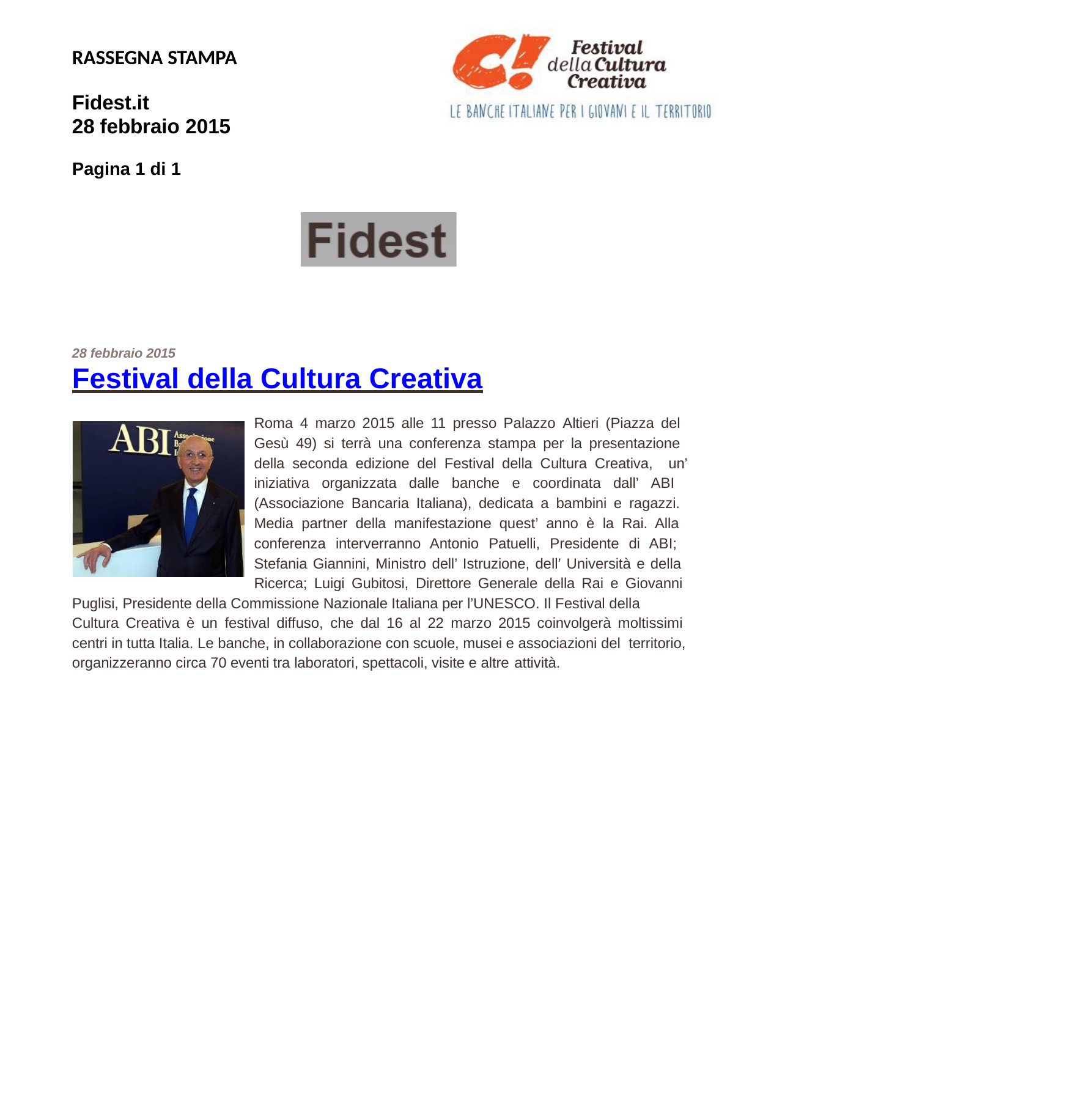

RASSEGNA STAMPA

Fidest.it
28 febbraio 2015
Pagina 1 di 1

28 febbraio 2015
Festival della Cultura Creativa
Roma 4 marzo 2015 alle 11 presso Palazzo Altieri (Piazza del  Gesù 49) si terrà una conferenza stampa per la presentazione  della seconda edizione del Festival della Cultura Creativa,  un’ iniziativa organizzata dalle banche e coordinata dall’ ABI  (Associazione Bancaria Italiana), dedicata a bambini e ragazzi.  Media partner della manifestazione quest’ anno è la Rai. Alla  conferenza interverranno Antonio Patuelli, Presidente di ABI;  Stefania Giannini, Ministro dell’ Istruzione, dell’ Università e della  Ricerca; Luigi Gubitosi, Direttore Generale della Rai e Giovanni
Puglisi, Presidente della Commissione Nazionale Italiana per l’UNESCO. Il Festival della  Cultura Creativa è un festival diffuso, che dal 16 al 22 marzo 2015 coinvolgerà moltissimi
centri in tutta Italia. Le banche, in collaborazione con scuole, musei e associazioni del  territorio, organizzeranno circa 70 eventi tra laboratori, spettacoli, visite e altre attività.